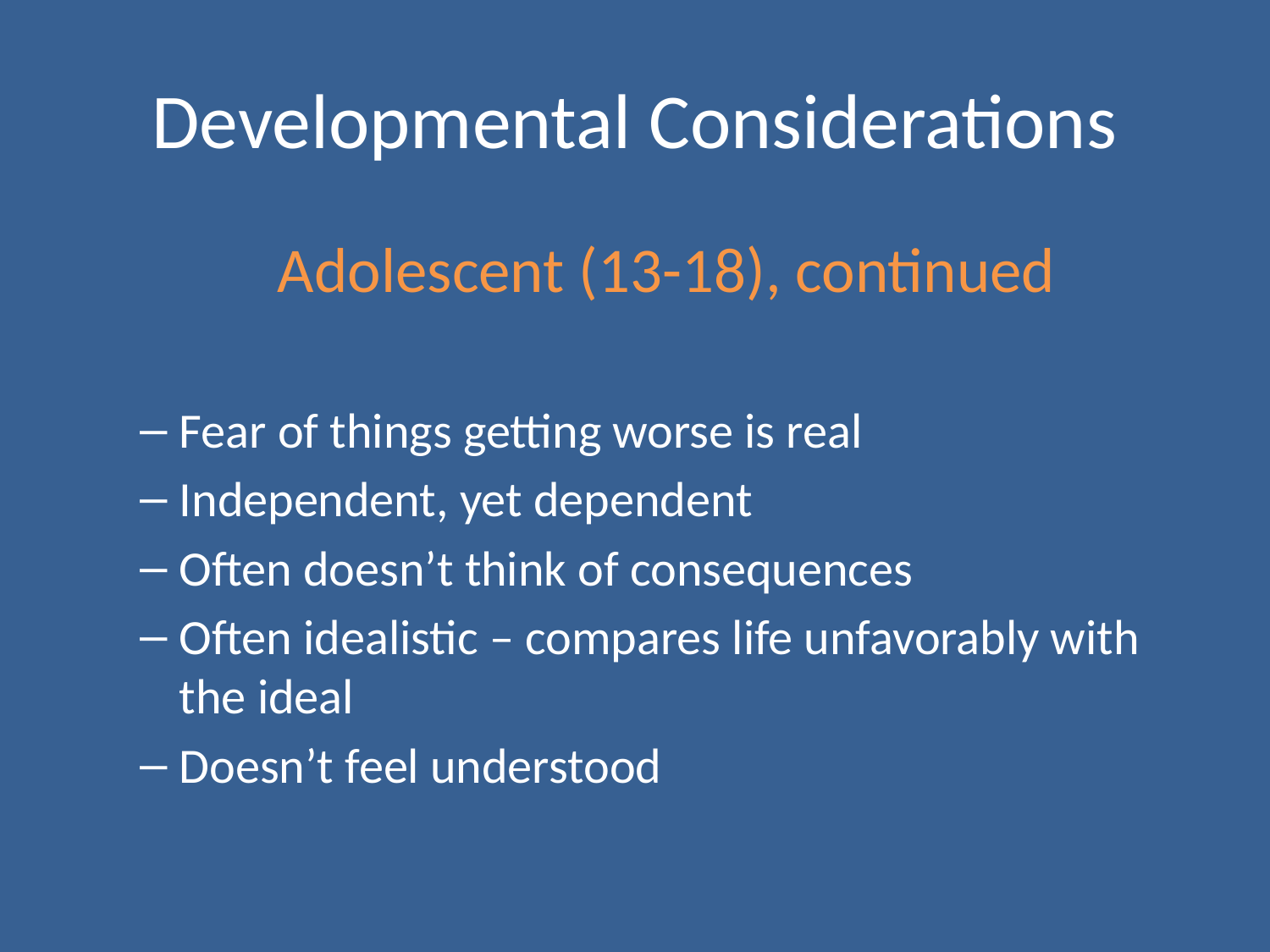

# Developmental Considerations
Adolescent (13-18), continued

Fear of things getting worse is real
Independent, yet dependent
Often doesn’t think of consequences
Often idealistic – compares life unfavorably with the ideal
Doesn’t feel understood